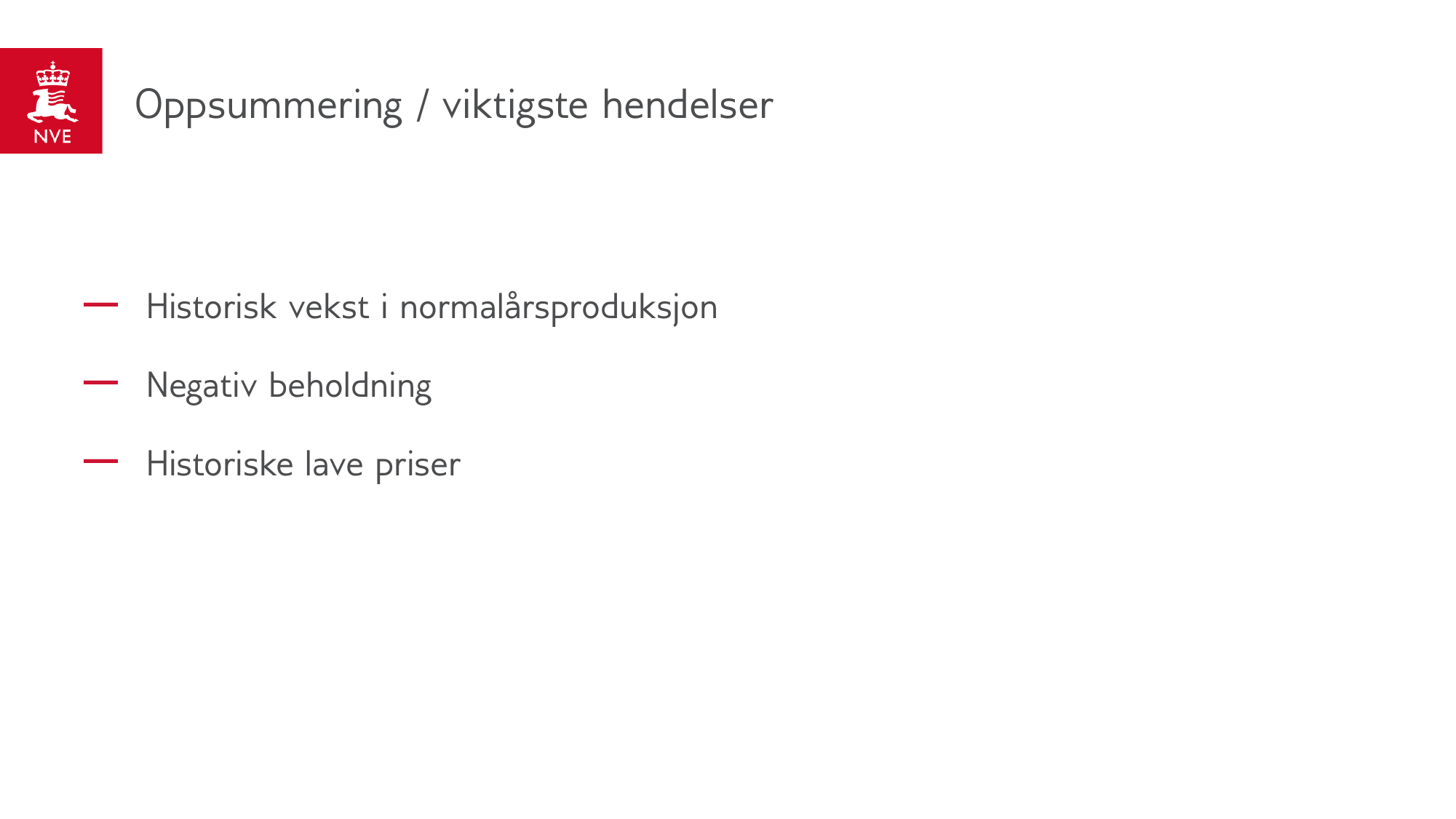

# Oppsummering / viktigste hendelser
Historisk vekst i normalårsproduksjon
Negativ beholdning
Historiske lave priser